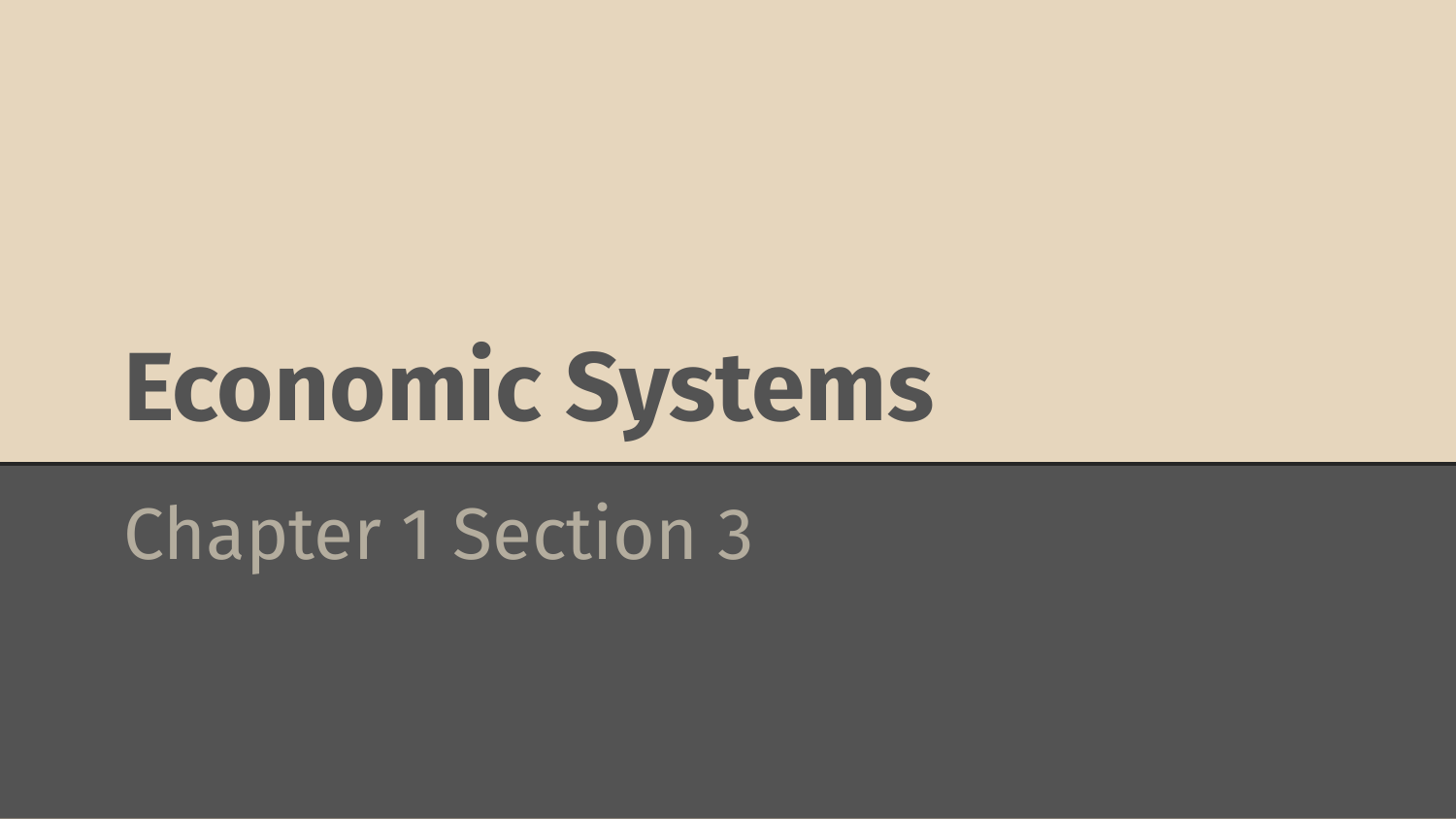

# Economic Systems
Chapter 1 Section 3